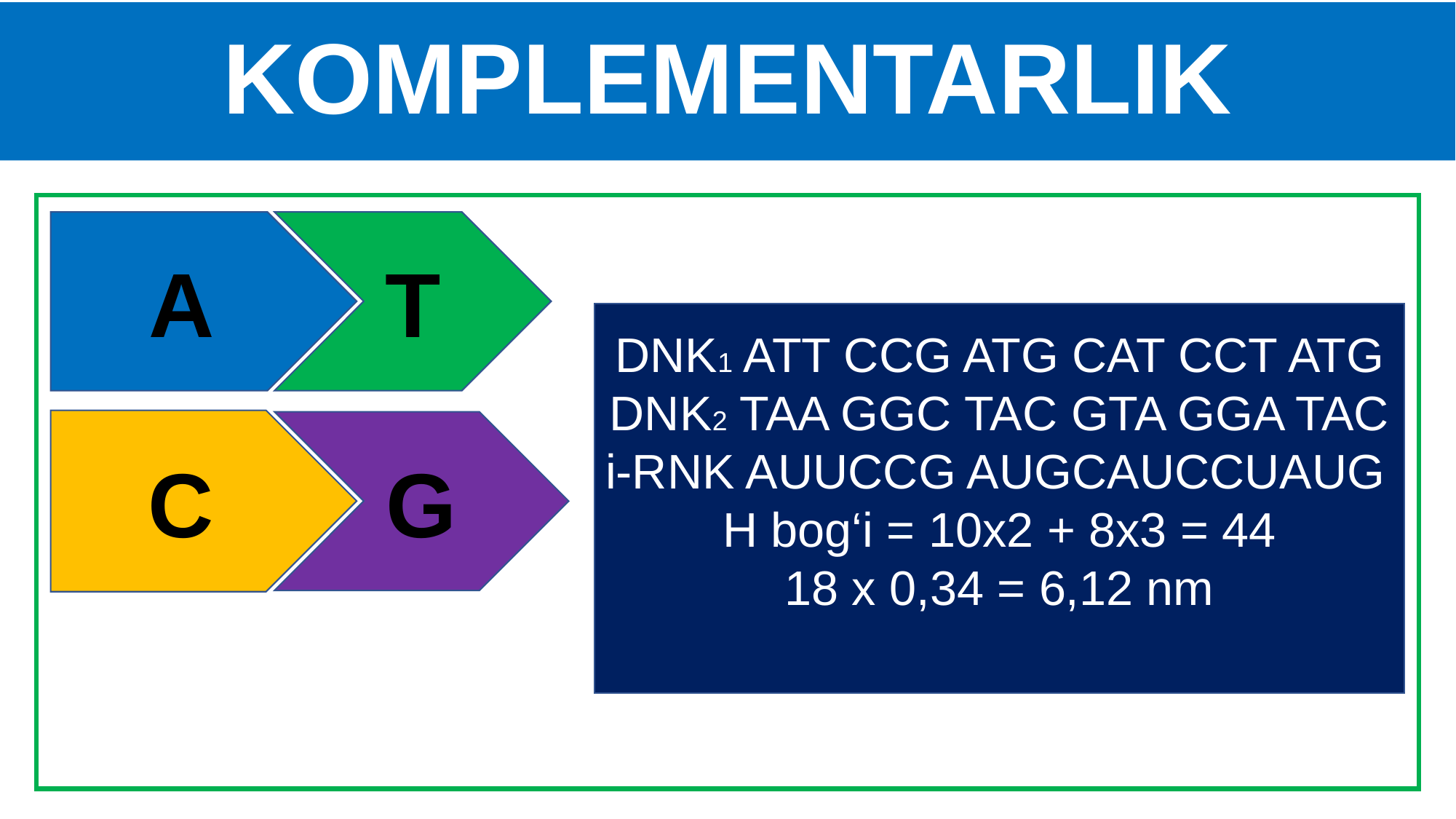

# KOMPLEMENTARLIK

T
A
DNK1 ATT CCG ATG CAT CCT ATG
DNK2 TAA GGC TAC GTA GGA TAC
i-RNK AUUCCG AUGCAUCCUAUG
H bog‘i = 10x2 + 8x3 = 44
18 x 0,34 = 6,12 nm

C
G